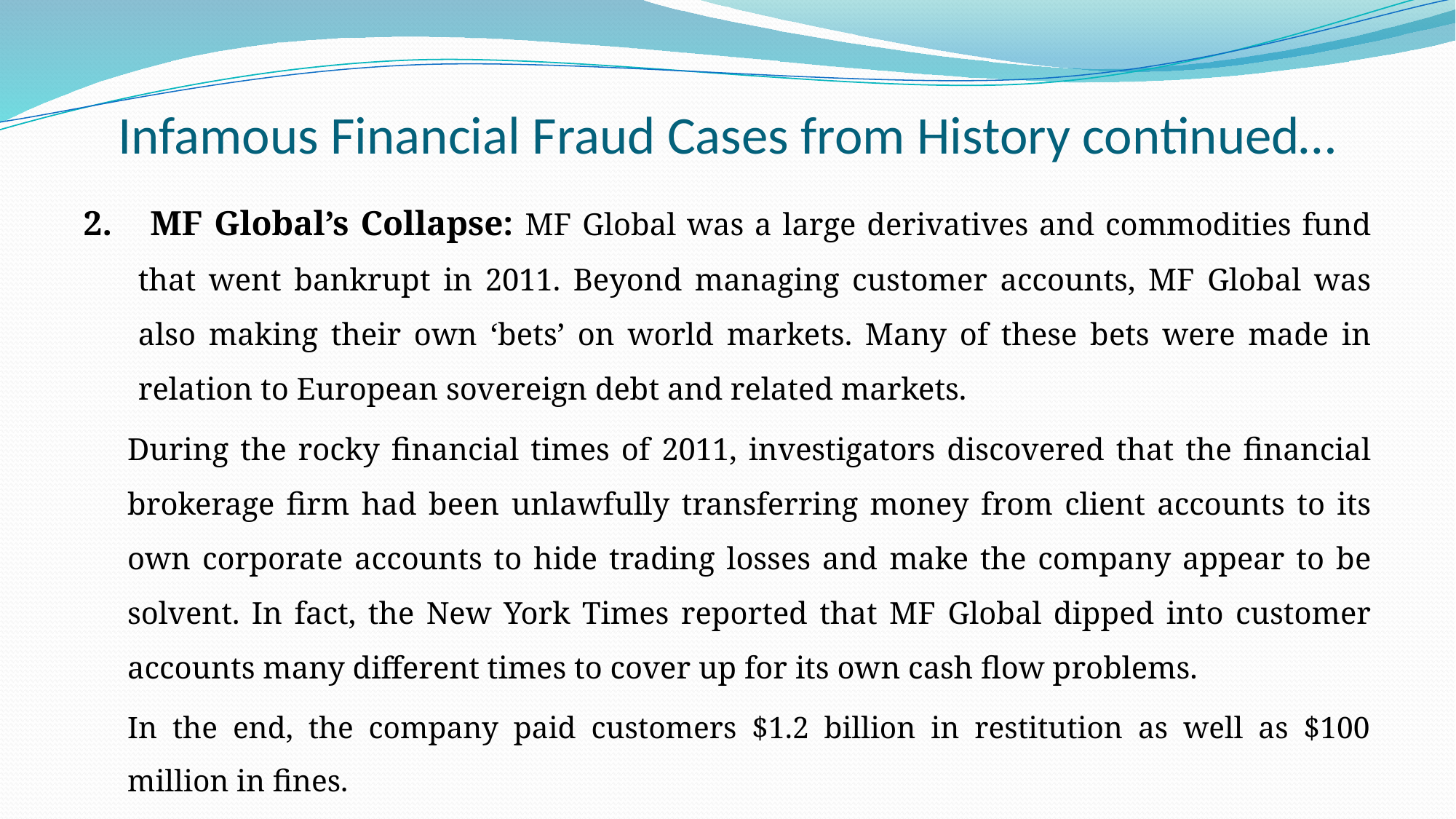

# Infamous Financial Fraud Cases from History continued…
 MF Global’s Collapse: MF Global was a large derivatives and commodities fund that went bankrupt in 2011. Beyond managing customer accounts, MF Global was also making their own ‘bets’ on world markets. Many of these bets were made in relation to European sovereign debt and related markets.
During the rocky financial times of 2011, investigators discovered that the financial brokerage firm had been unlawfully transferring money from client accounts to its own corporate accounts to hide trading losses and make the company appear to be solvent. In fact, the New York Times reported that MF Global dipped into customer accounts many different times to cover up for its own cash flow problems.
In the end, the company paid customers $1.2 billion in restitution as well as $100 million in fines.